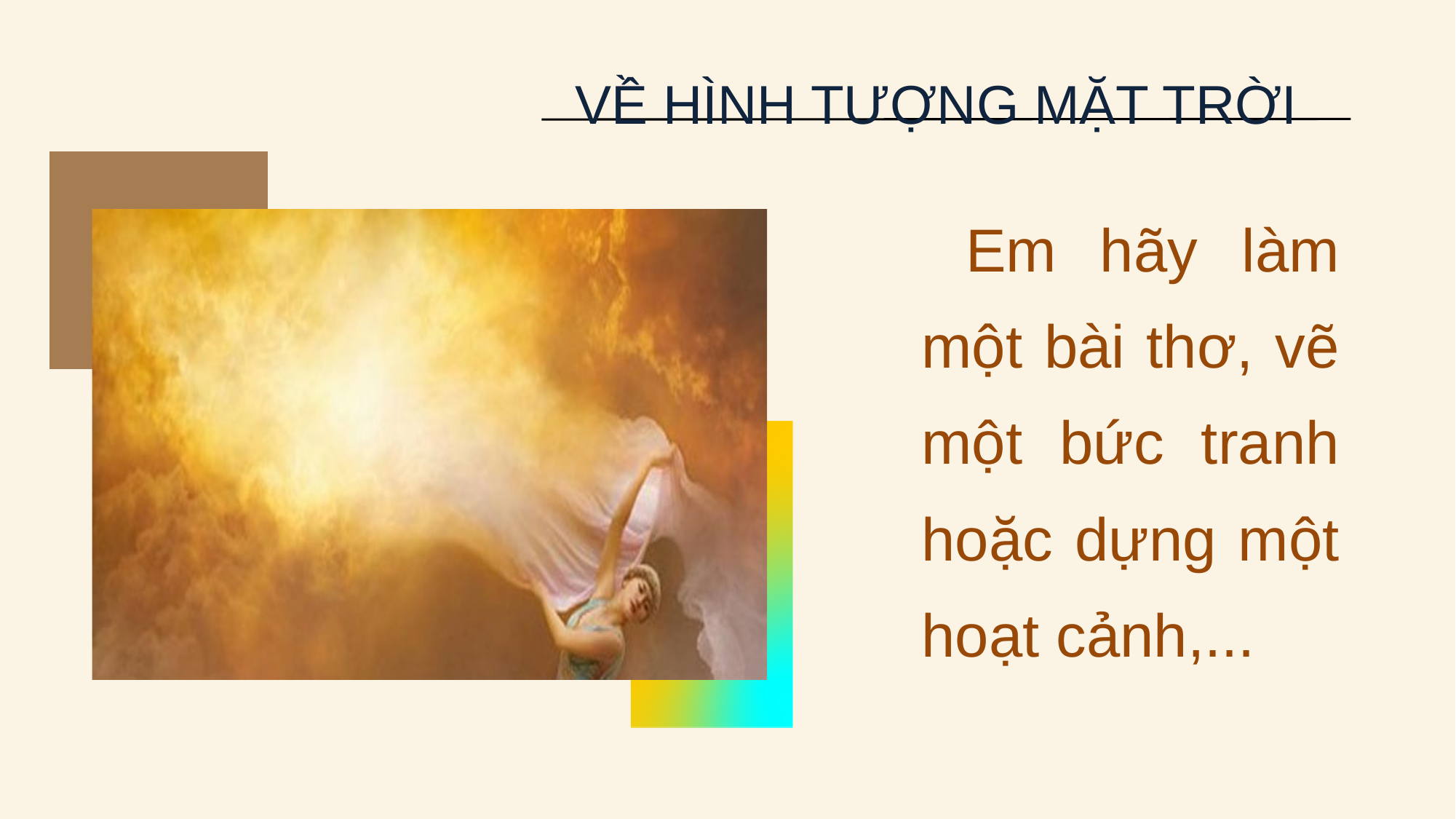

VỀ HÌNH TƯỢNG MẶT TRỜI

 Em hãy làm một bài thơ, vẽ một bức tranh hoặc dựng một hoạt cảnh,...